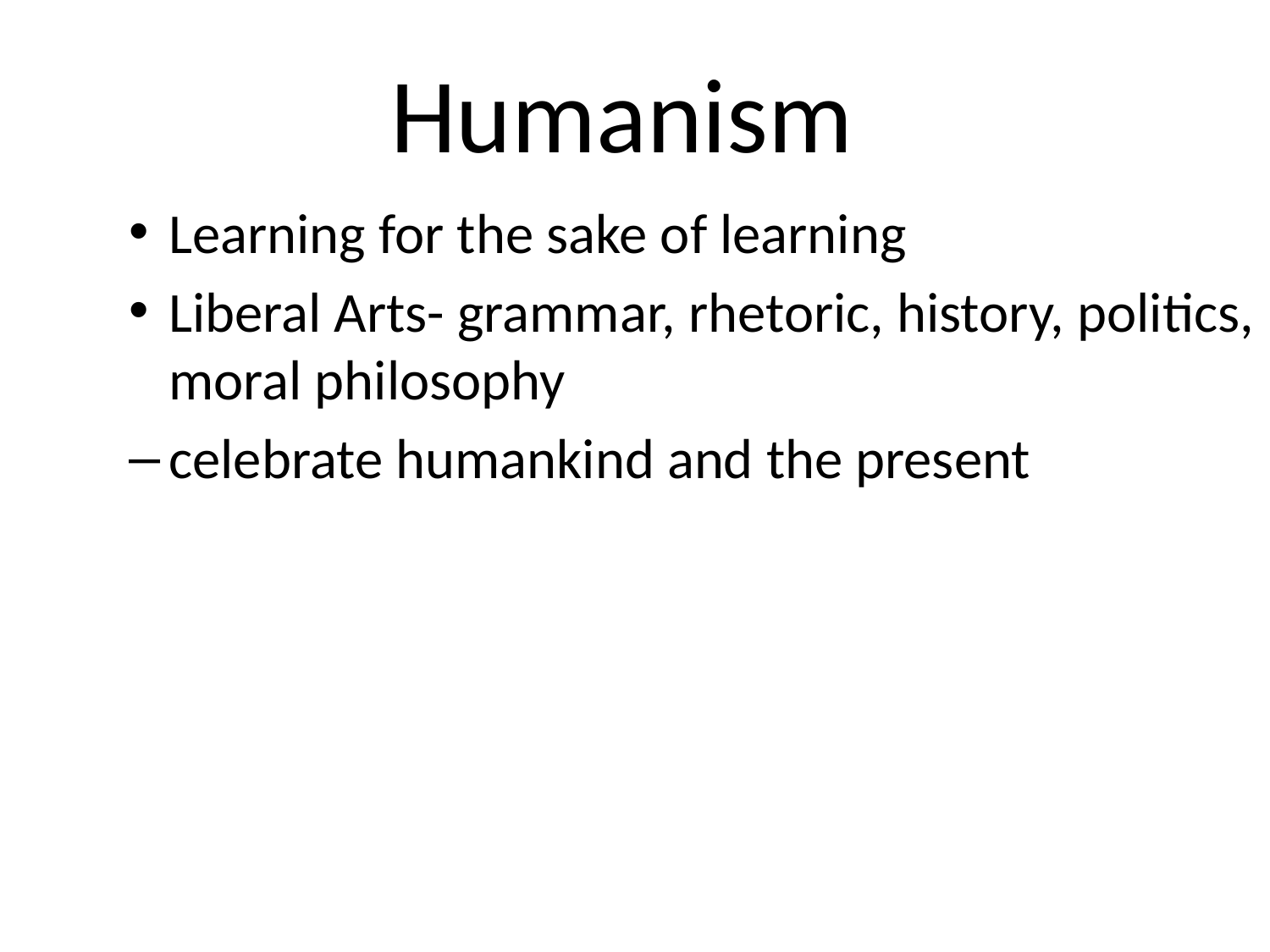

# Humanism
Learning for the sake of learning
Liberal Arts- grammar, rhetoric, history, politics, moral philosophy
celebrate humankind and the present